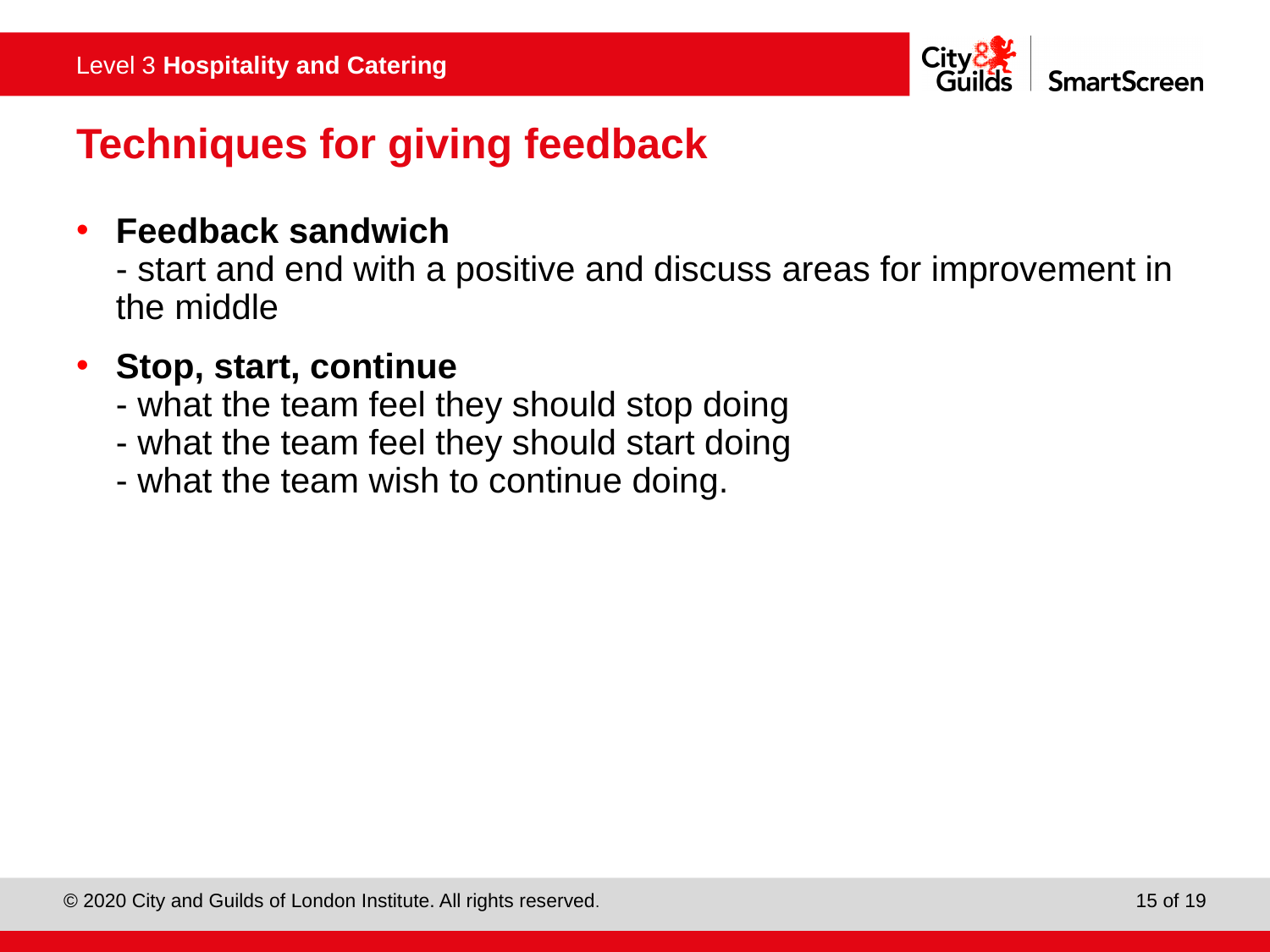

# Techniques for giving feedback
Feedback sandwich
- start and end with a positive and discuss areas for improvement in the middle
Stop, start, continue
- what the team feel they should stop doing
- what the team feel they should start doing
- what the team wish to continue doing.